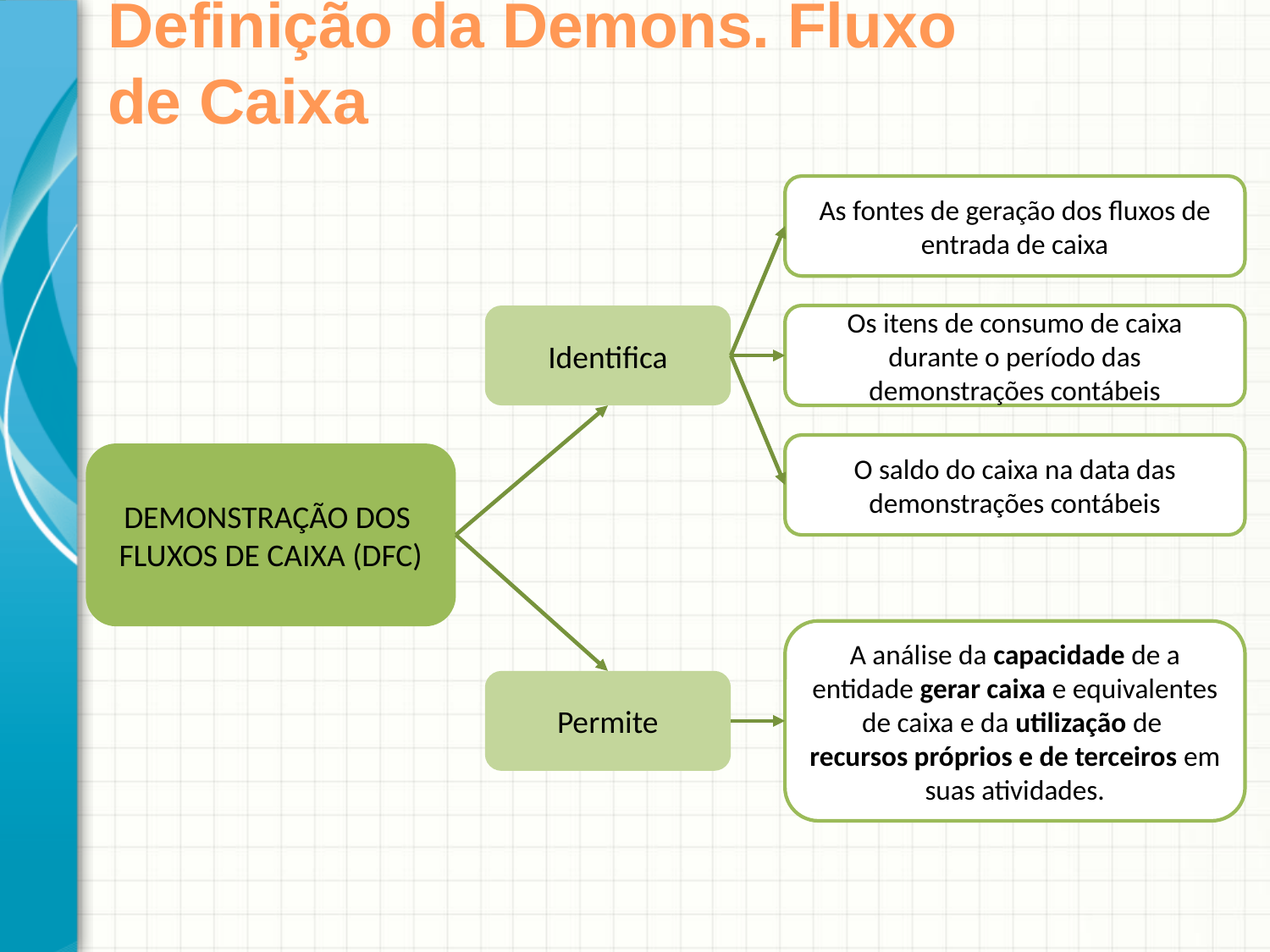

Definição da Demons. Fluxo de Caixa
As fontes de geração dos fluxos de entrada de caixa
Identifica
Os itens de consumo de caixa durante o período das demonstrações contábeis
O saldo do caixa na data das demonstrações contábeis
DEMONSTRAÇÃO DOS
FLUXOS DE CAIXA (DFC)
A análise da capacidade de a entidade gerar caixa e equivalentes de caixa e da utilização de
recursos próprios e de terceiros em suas atividades.
Permite